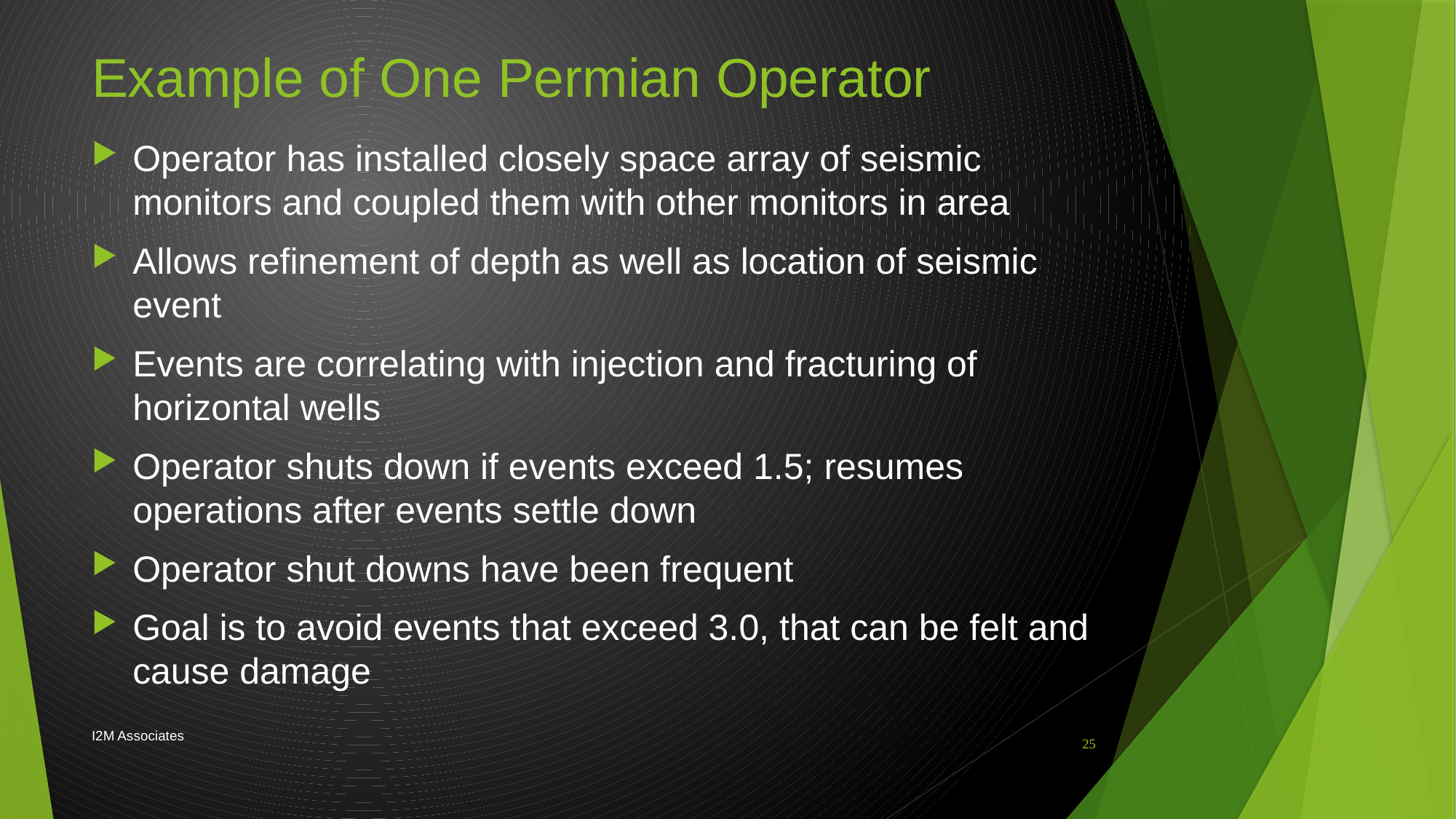

# Example of One Permian Operator
Operator has installed closely space array of seismic monitors and coupled them with other monitors in area
Allows refinement of depth as well as location of seismic event
Events are correlating with injection and fracturing of horizontal wells
Operator shuts down if events exceed 1.5; resumes operations after events settle down
Operator shut downs have been frequent
Goal is to avoid events that exceed 3.0, that can be felt and cause damage
I2M Associates

25